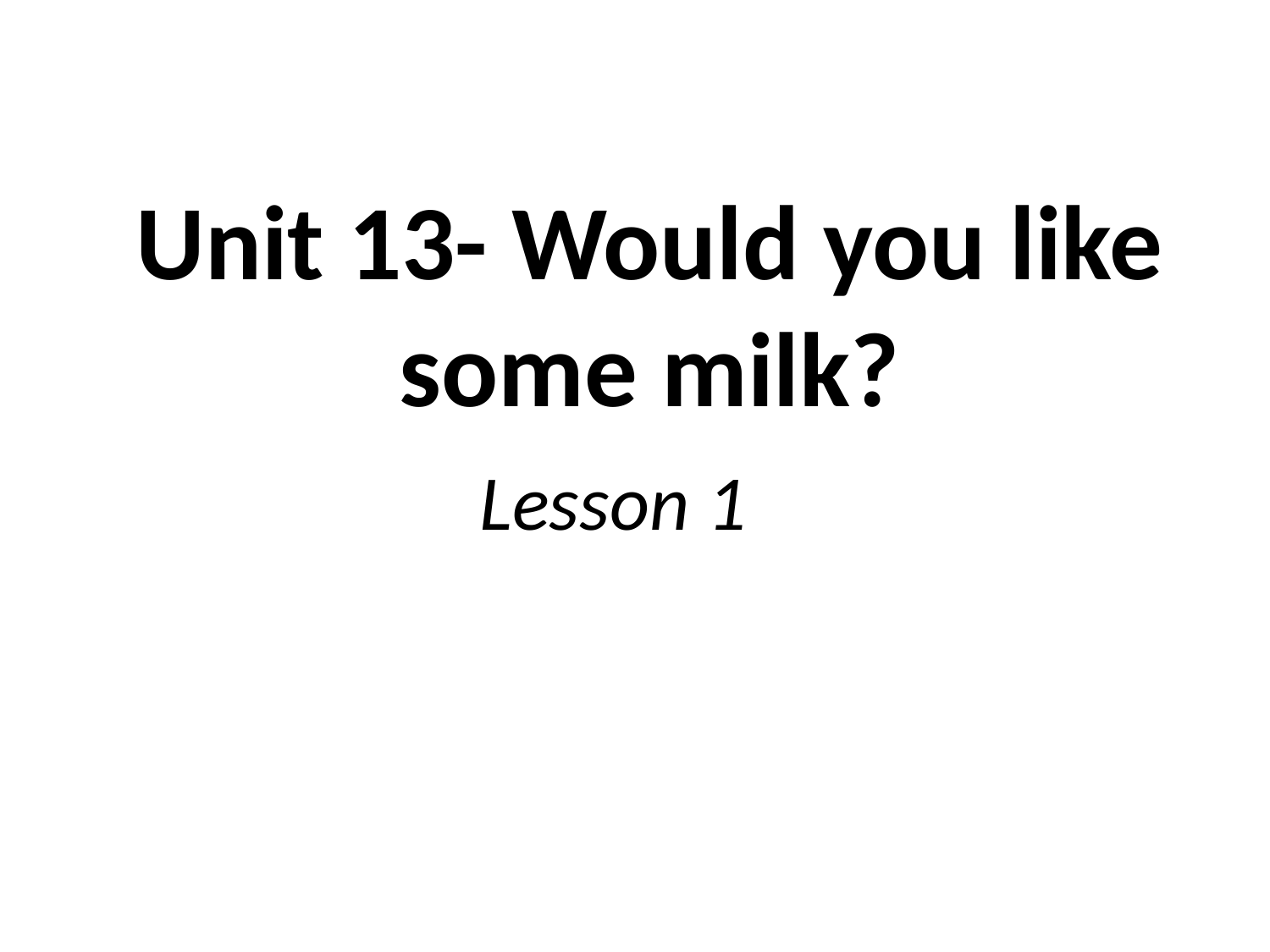

# Unit 13- Would you like some milk?
Lesson 1